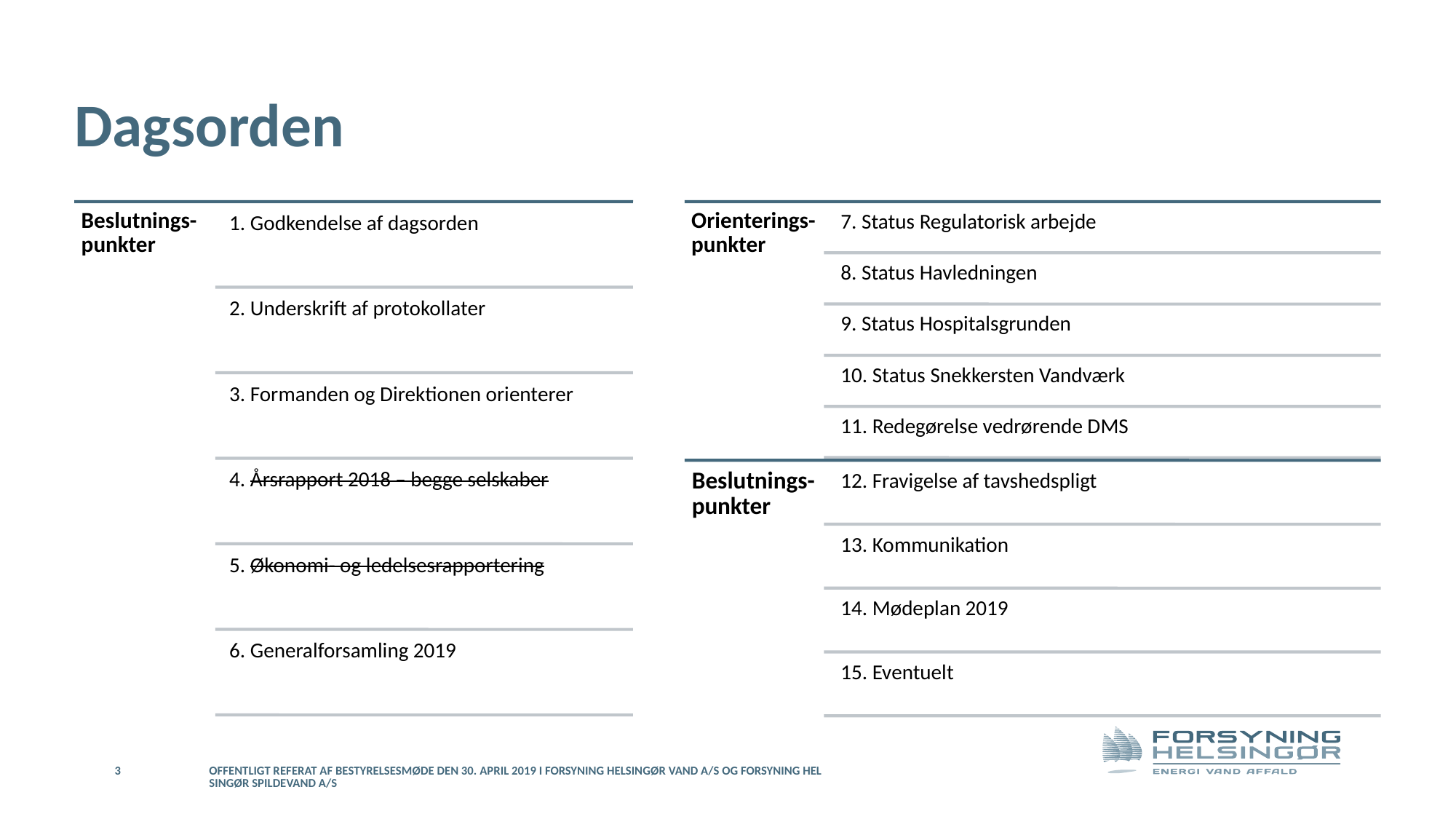

# Dagsorden
Orienterings-punkter
7. Status Regulatorisk arbejde
8. Status Havledningen
9. Status Hospitalsgrunden
10. Status Snekkersten Vandværk
11. Redegørelse vedrørende DMS
Beslutnings-punkter
12. Fravigelse af tavshedspligt
13. Kommunikation
14. Mødeplan 2019
15. Eventuelt
Beslutnings-punkter
1. Godkendelse af dagsorden
2. Underskrift af protokollater
3. Formanden og Direktionen orienterer
4. Årsrapport 2018 – begge selskaber
5. Økonomi- og ledelsesrapportering
6. Generalforsamling 2019
3
Offentligt referat af bestyrelsesmøde den 30. april 2019 i Forsyning Helsingør Vand A/S og Forsyning Helsingør Spildevand A/S